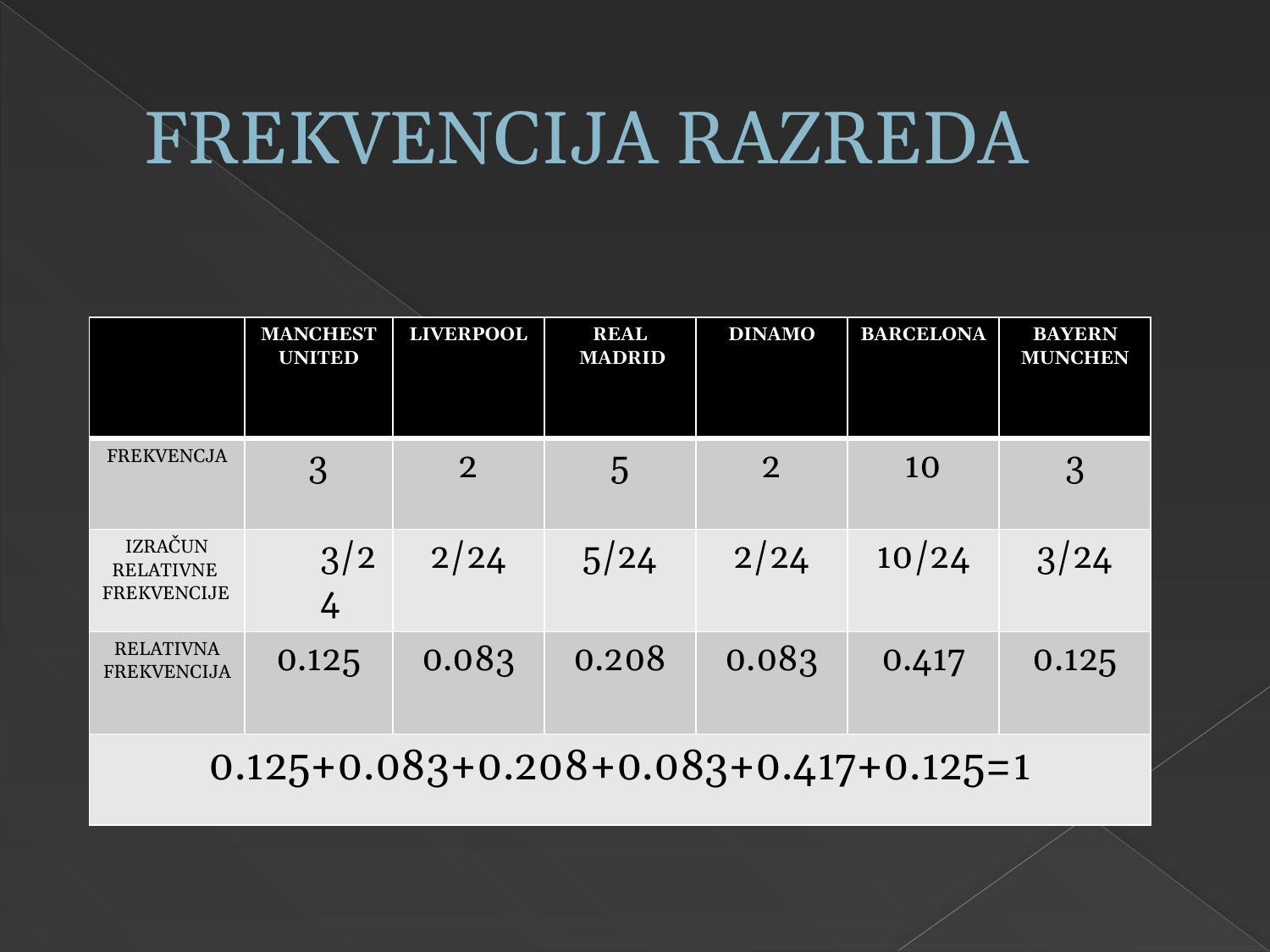

# FREKVENCIJA RAZREDA
|  | MANCHEST UNITED | LIVERPOOL | REAL MADRID | DINAMO | BARCELONA | BAYERN MUNCHEN |
| --- | --- | --- | --- | --- | --- | --- |
| FREKVENCJA | 3 | 2 | 5 | 2 | 10 | 3 |
| IZRAČUN RELATIVNE FREKVENCIJE | 3/24 | 2/24 | 5/24 | 2/24 | 10/24 | 3/24 |
| RELATIVNA FREKVENCIJA | 0.125 | 0.083 | 0.208 | 0.083 | 0.417 | 0.125 |
| 0.125+0.083+0.208+0.083+0.417+0.125=1 |  |  |  |  |  |  |